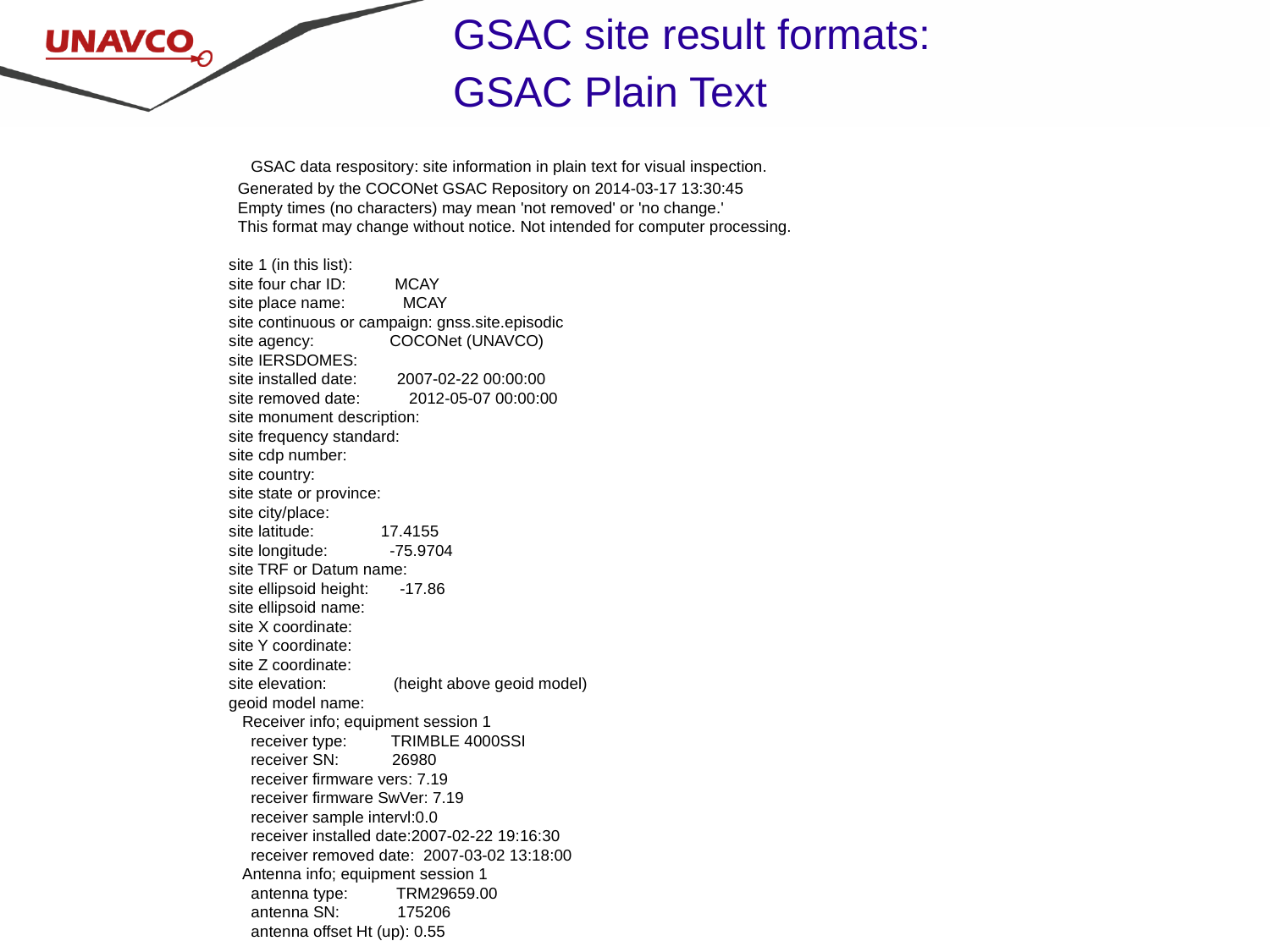

GSAC site result formats:
GSAC Plain Text
   GSAC data respository: site information in plain text for visual inspection.
   Generated by the COCONet GSAC Repository on 2014-03-17 13:30:45
   Empty times (no characters) may mean 'not removed' or 'no change.'
   This format may change without notice. Not intended for computer processing.

 site 1 (in this list):
 site four char ID:           MCAY
 site place name:             MCAY
 site continuous or campaign: gnss.site.episodic
 site agency:                 COCONet (UNAVCO)
 site IERSDOMES:
 site installed date:         2007-02-22 00:00:00
 site removed date:           2012-05-07 00:00:00
 site monument description:
 site frequency standard:
 site cdp number:
 site country:
 site state or province:
 site city/place:
 site latitude:               17.4155
 site longitude:              -75.9704
 site TRF or Datum name:
 site ellipsoid height:       -17.86
 site ellipsoid name:
 site X coordinate:
 site Y coordinate:
 site Z coordinate:
 site elevation:               (height above geoid model)
 geoid model name:
    Receiver info; equipment session 1
      receiver type:          TRIMBLE 4000SSI
      receiver SN:            26980
      receiver firmware vers: 7.19
      receiver firmware SwVer: 7.19
      receiver sample intervl:0.0
      receiver installed date:2007-02-22 19:16:30
      receiver removed date:  2007-03-02 13:18:00
    Antenna info; equipment session 1
      antenna type:           TRM29659.00
      antenna SN:             175206
      antenna offset Ht (up): 0.55